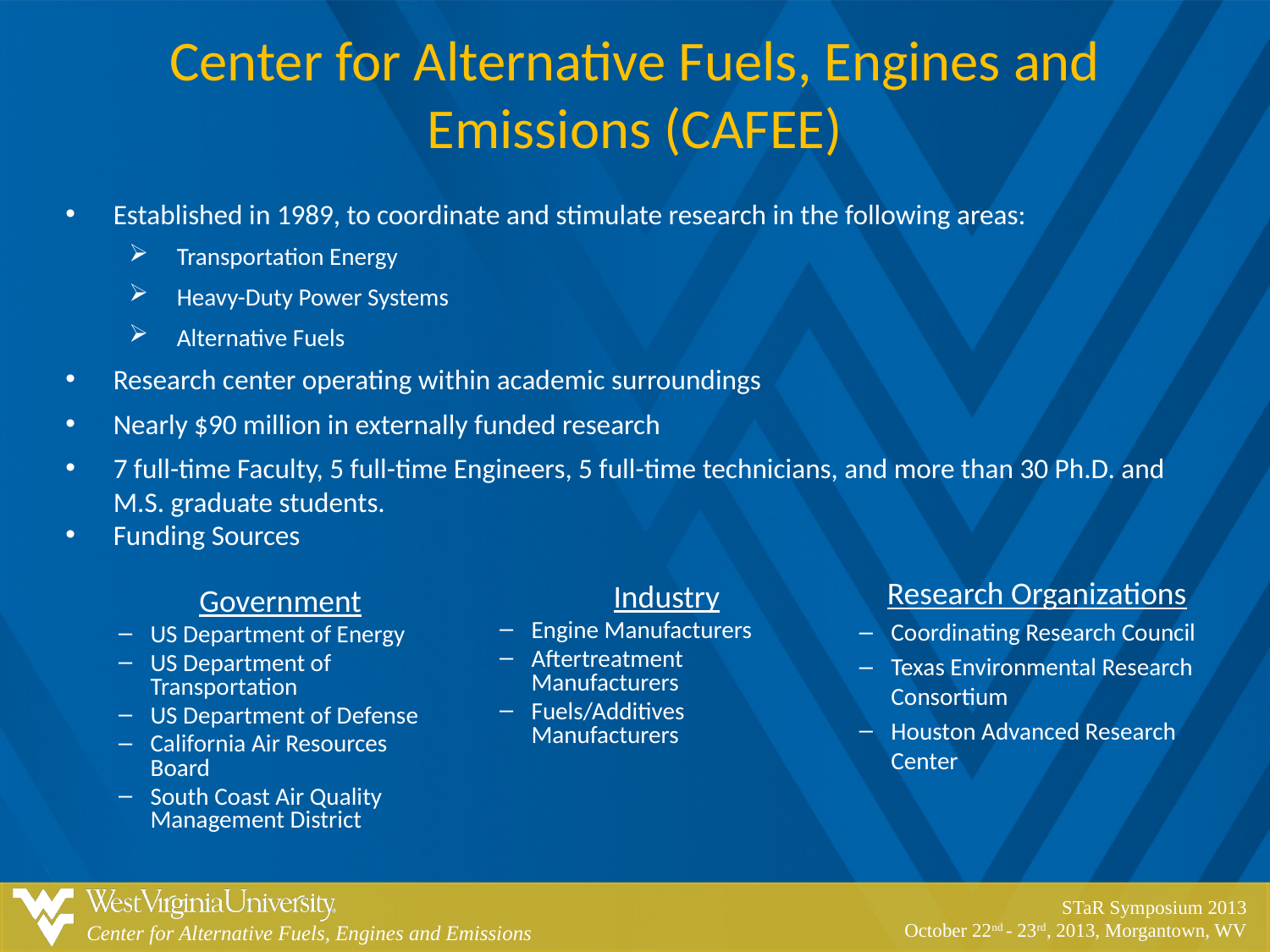

Center for Alternative Fuels, Engines and Emissions (CAFEE)
Established in 1989, to coordinate and stimulate research in the following areas:
Transportation Energy
Heavy-Duty Power Systems
Alternative Fuels
Research center operating within academic surroundings
Nearly $90 million in externally funded research
7 full-time Faculty, 5 full-time Engineers, 5 full-time technicians, and more than 30 Ph.D. and M.S. graduate students.
Funding Sources

Research Organizations
Coordinating Research Council
Texas Environmental Research Consortium
Houston Advanced Research Center
Industry
Engine Manufacturers
Aftertreatment Manufacturers
Fuels/Additives Manufacturers
Government
US Department of Energy
US Department of Transportation
US Department of Defense
California Air Resources Board
South Coast Air Quality Management District